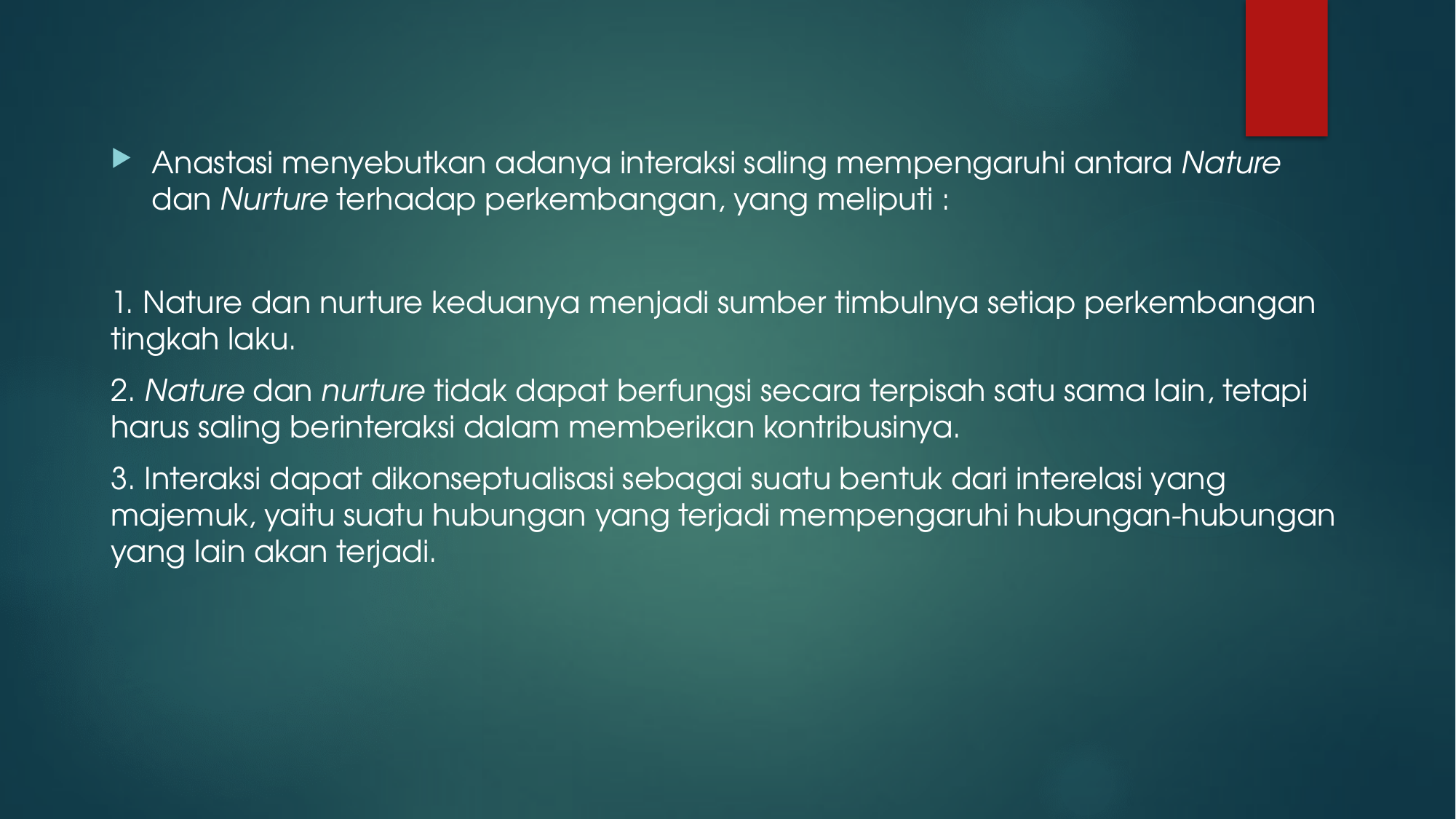

Anastasi menyebutkan adanya interaksi saling mempengaruhi antara Nature dan Nurture terhadap perkembangan, yang meliputi :

1. Nature dan nurture keduanya menjadi sumber timbulnya setiap perkembangan tingkah laku.
2. Nature dan nurture tidak dapat berfungsi secara terpisah satu sama lain, tetapi harus saling berinteraksi dalam memberikan kontribusinya.
3. Interaksi dapat dikonseptualisasi sebagai suatu bentuk dari interelasi yang majemuk, yaitu suatu hubungan yang terjadi mempengaruhi hubungan-hubungan yang lain akan terjadi.